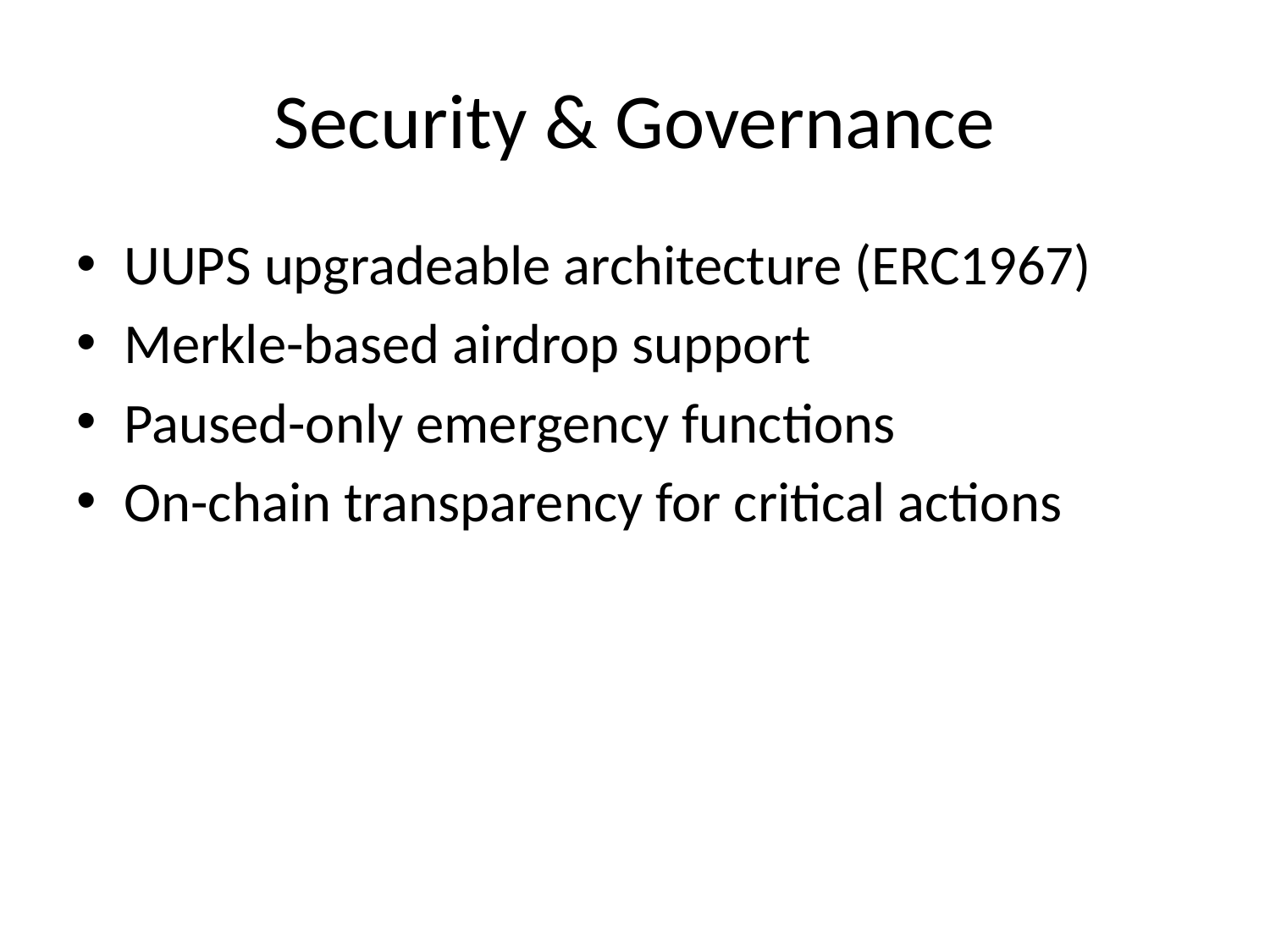

# Security & Governance
UUPS upgradeable architecture (ERC1967)
Merkle-based airdrop support
Paused-only emergency functions
On-chain transparency for critical actions